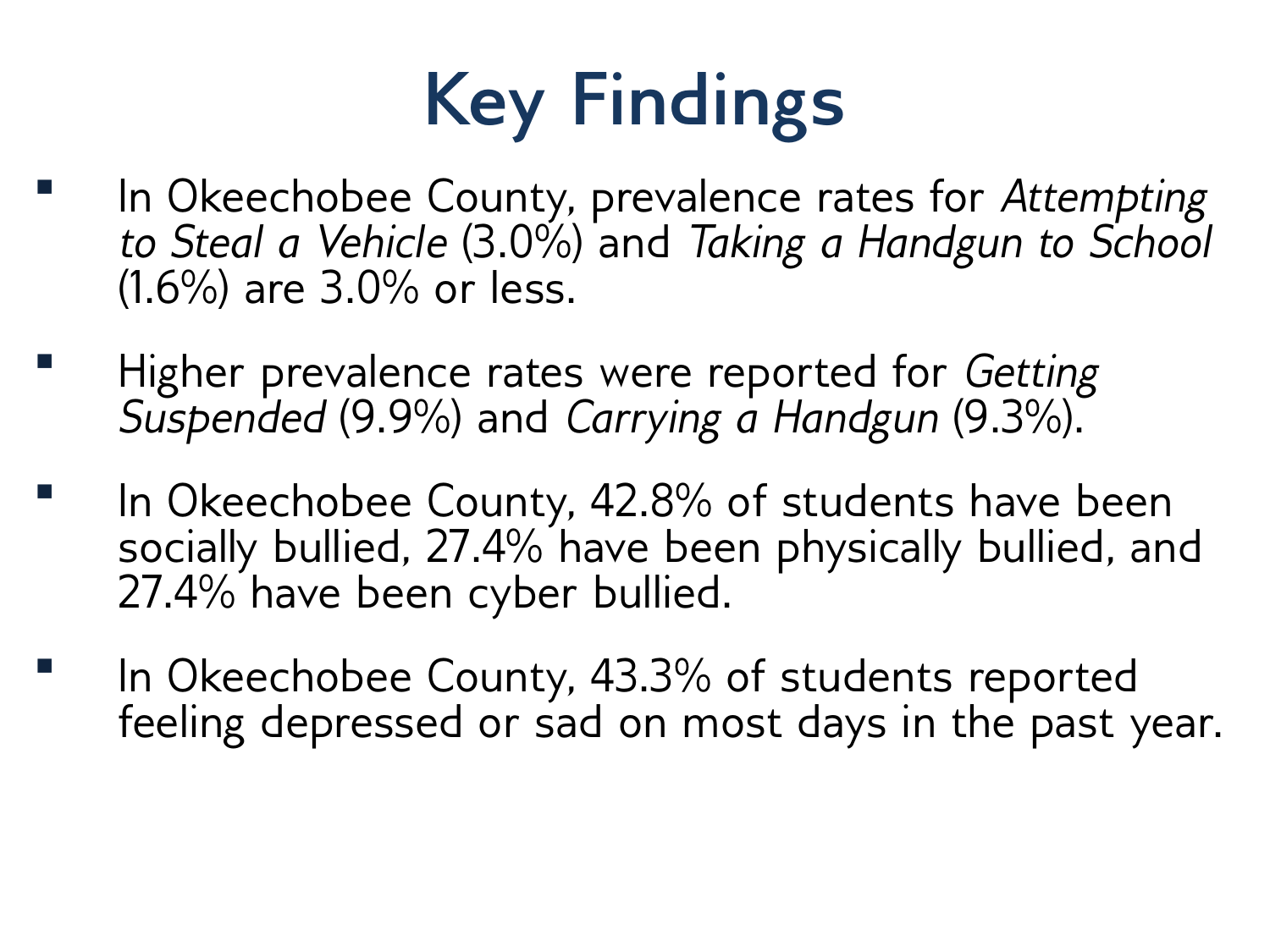

Key Findings
In Okeechobee County, prevalence rates for Attempting to Steal a Vehicle (3.0%) and Taking a Handgun to School (1.6%) are 3.0% or less.
Higher prevalence rates were reported for Getting Suspended (9.9%) and Carrying a Handgun (9.3%).
In Okeechobee County, 42.8% of students have been socially bullied, 27.4% have been physically bullied, and 27.4% have been cyber bullied.
In Okeechobee County, 43.3% of students reported feeling depressed or sad on most days in the past year.